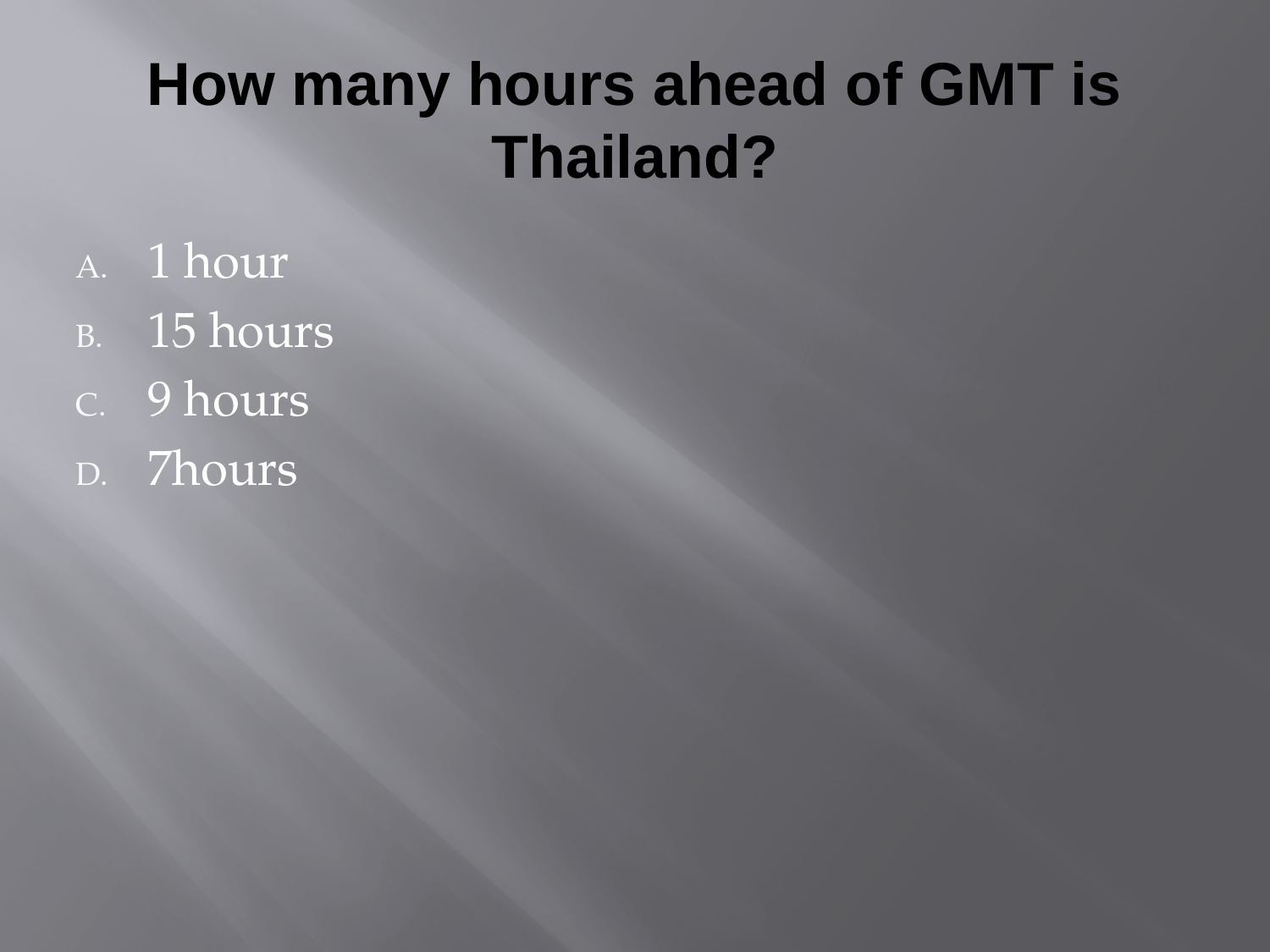

# How many hours ahead of GMT is Thailand?
1 hour
15 hours
9 hours
7hours